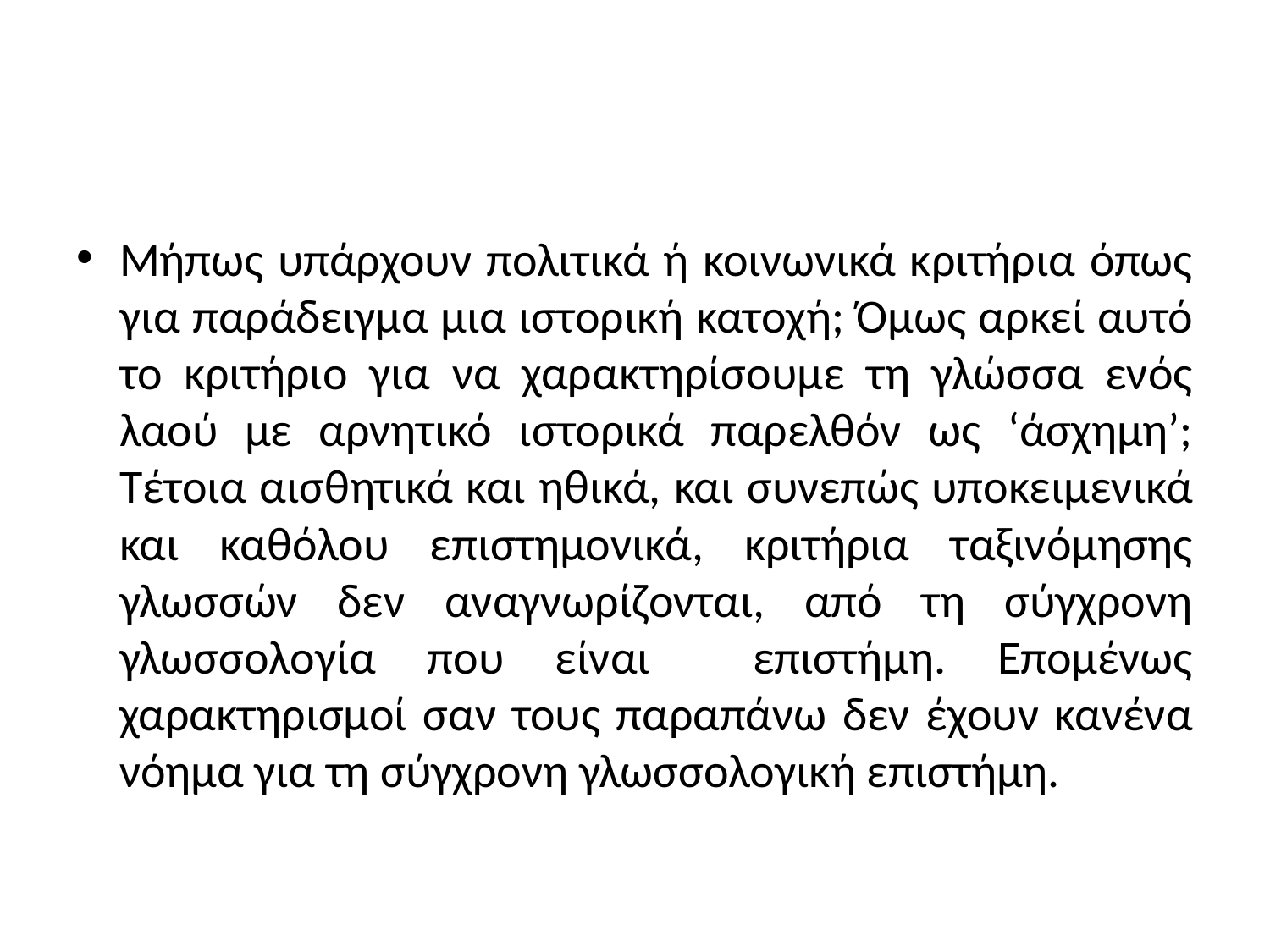

#
Μήπως υπάρχουν πολιτικά ή κοινωνικά κριτήρια όπως για παράδειγμα μια ιστορική κατοχή; Όμως αρκεί αυτό το κριτήριο για να χαρακτηρίσουμε τη γλώσσα ενός λαού με αρνητικό ιστορικά παρελθόν ως ‘άσχημη’; Τέτοια αισθητικά και ηθικά, και συνεπώς υποκειμενικά και καθόλου επιστημονικά, κριτήρια ταξινόμησης γλωσσών δεν αναγνωρίζονται, από τη σύγχρονη γλωσσολογία που είναι  επιστήμη. Επομένως χαρακτηρισμοί σαν τους παραπάνω δεν έχουν κανένα νόημα για τη σύγχρονη γλωσσολογική επιστήμη.